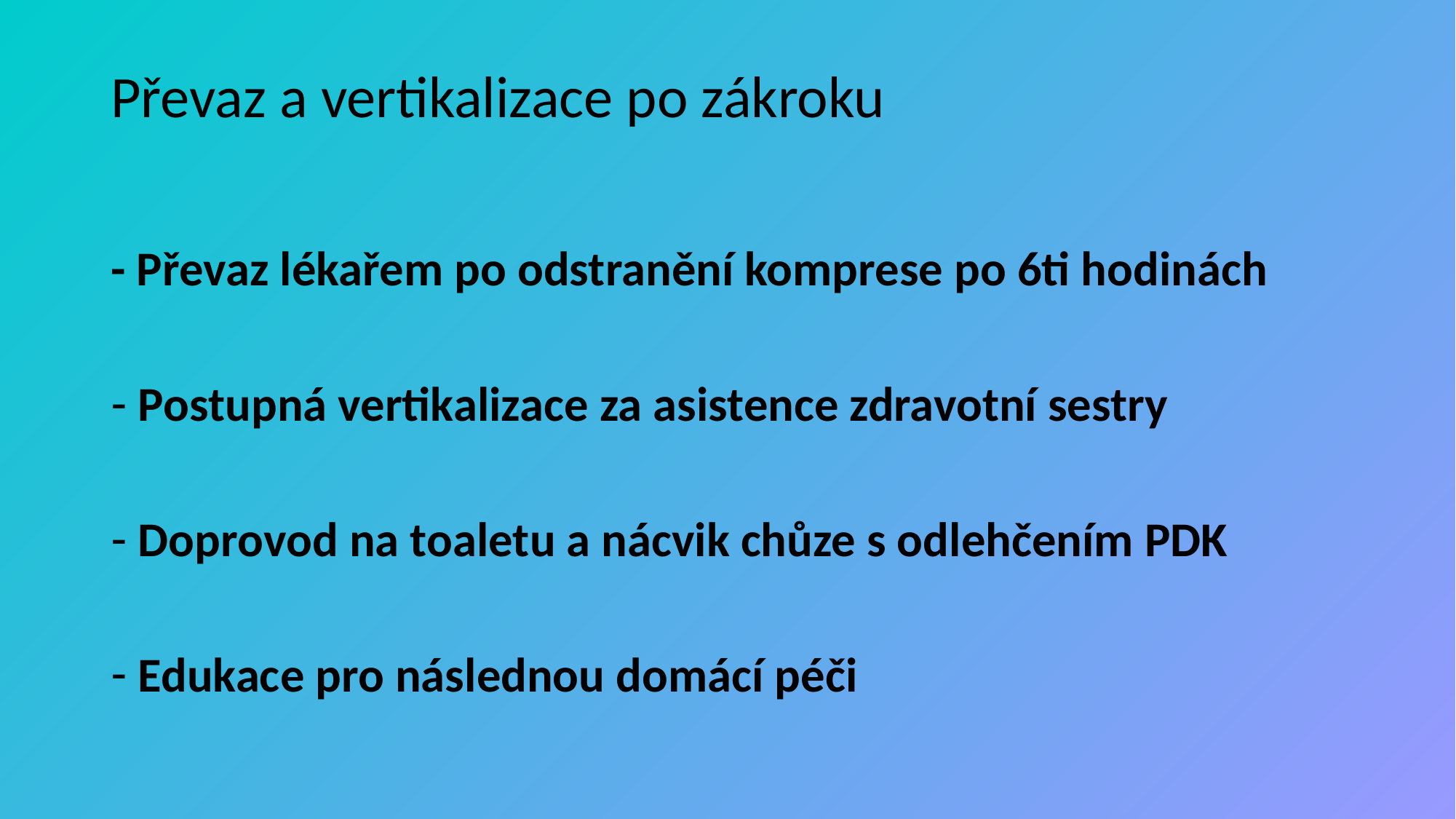

# Převaz a vertikalizace po zákroku
- Převaz lékařem po odstranění komprese po 6ti hodinách

Postupná vertikalizace za asistence zdravotní sestry

Doprovod na toaletu a nácvik chůze s odlehčením PDK

Edukace pro následnou domácí péči